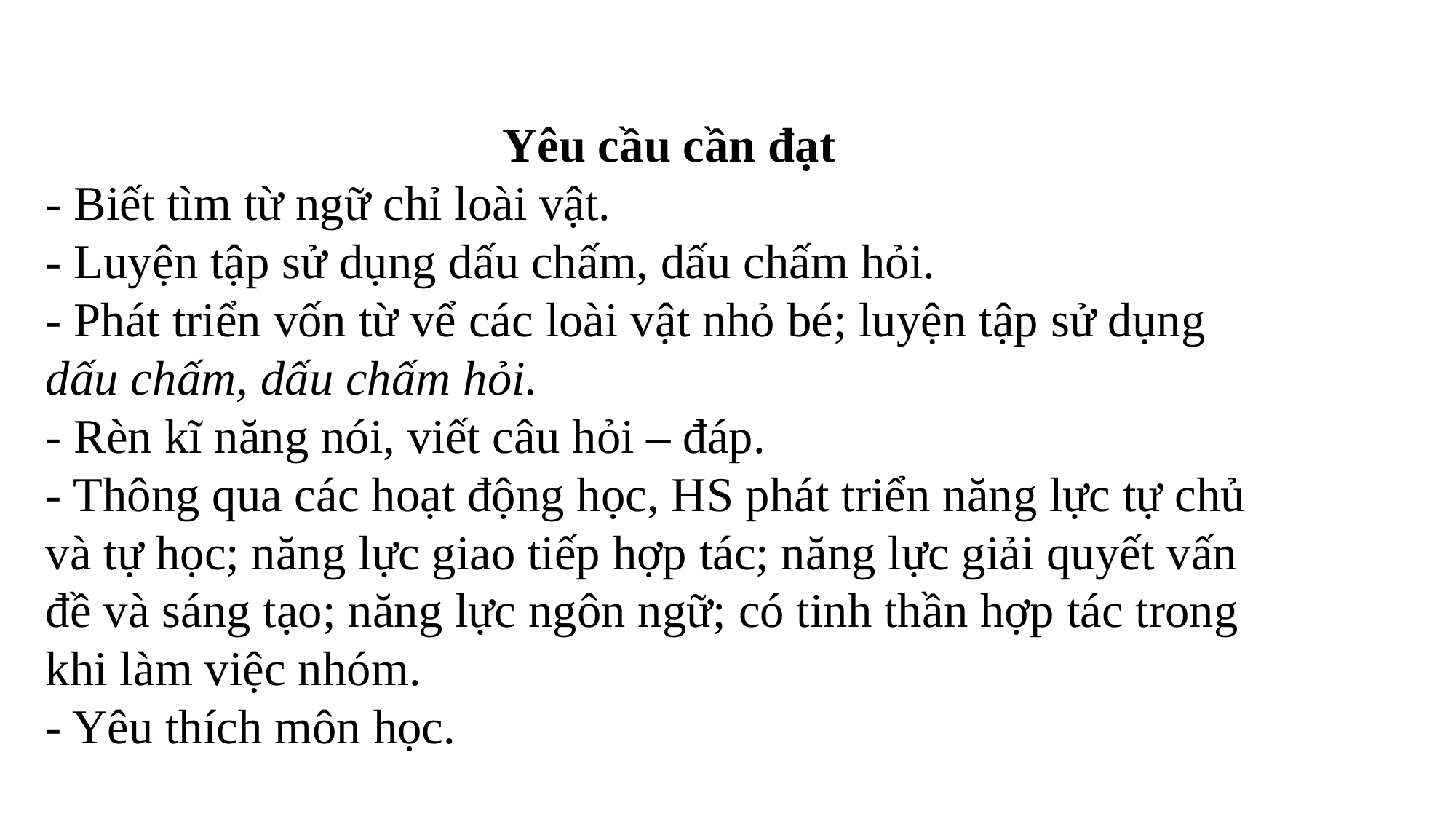

Yêu cầu cần đạt
- Biết tìm từ ngữ chỉ loài vật.
- Luyện tập sử dụng dấu chấm, dấu chấm hỏi.
- Phát triển vốn từ vể các loài vật nhỏ bé; luyện tập sử dụng dấu chấm, dấu chấm hỏi.
- Rèn kĩ năng nói, viết câu hỏi – đáp.
- Thông qua các hoạt động học, HS phát triển năng lực tự chủ và tự học; năng lực giao tiếp hợp tác; năng lực giải quyết vấn đề và sáng tạo; năng lực ngôn ngữ; có tinh thần hợp tác trong khi làm việc nhóm.
- Yêu thích môn học.